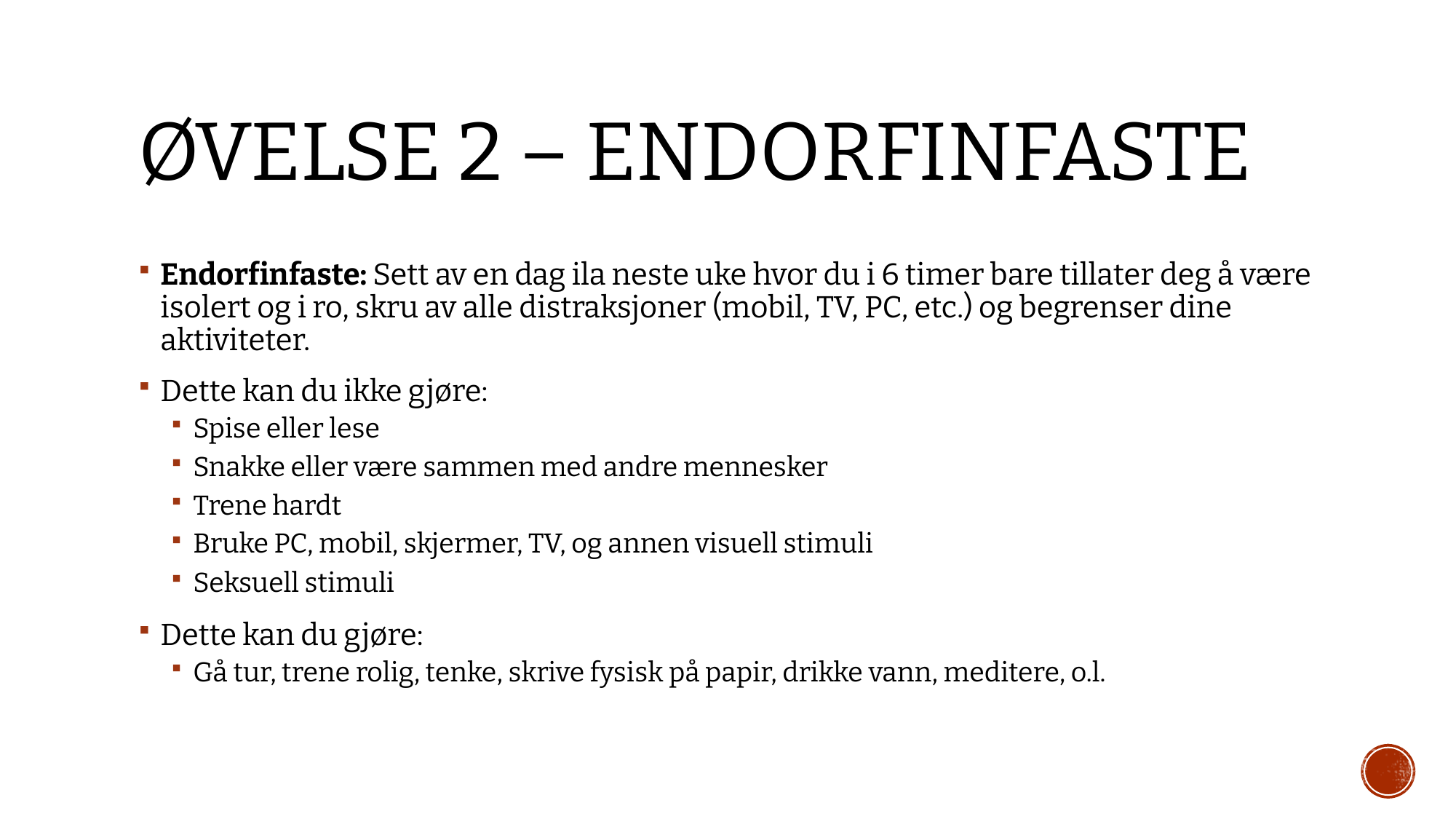

# Øvelse 2 – Endorfinfaste
Endorfinfaste: Sett av en dag ila neste uke hvor du i 6 timer bare tillater deg å være isolert og i ro, skru av alle distraksjoner (mobil, TV, PC, etc.) og begrenser dine aktiviteter.
Dette kan du ikke gjøre:
Spise eller lese
Snakke eller være sammen med andre mennesker
Trene hardt
Bruke PC, mobil, skjermer, TV, og annen visuell stimuli
Seksuell stimuli
Dette kan du gjøre:
Gå tur, trene rolig, tenke, skrive fysisk på papir, drikke vann, meditere, o.l.